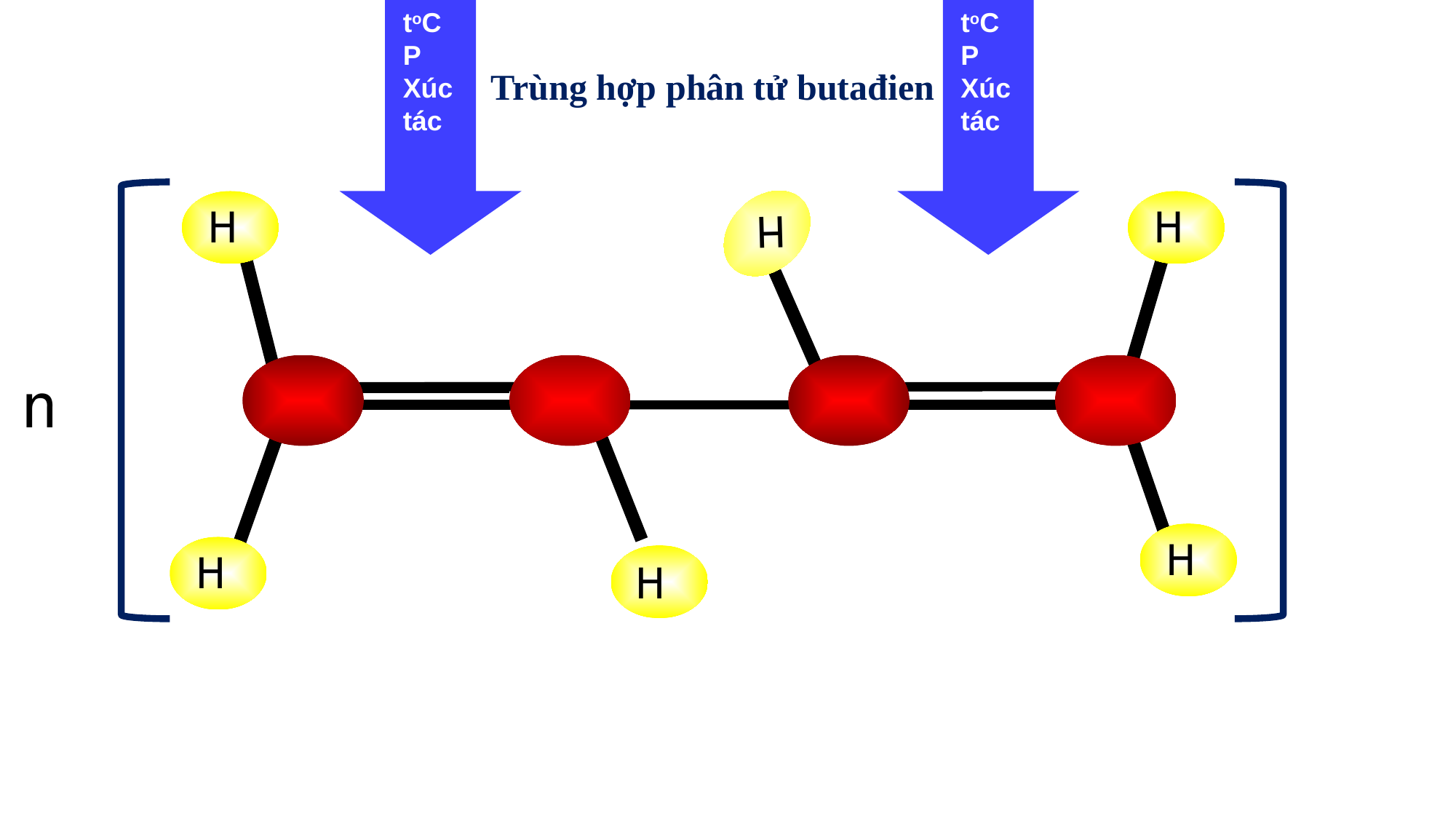

toC
P
Xúc tác

toC
P
Xúc tác
Trùng hợp phân tử butađien

H

H

H

H

H

n

H